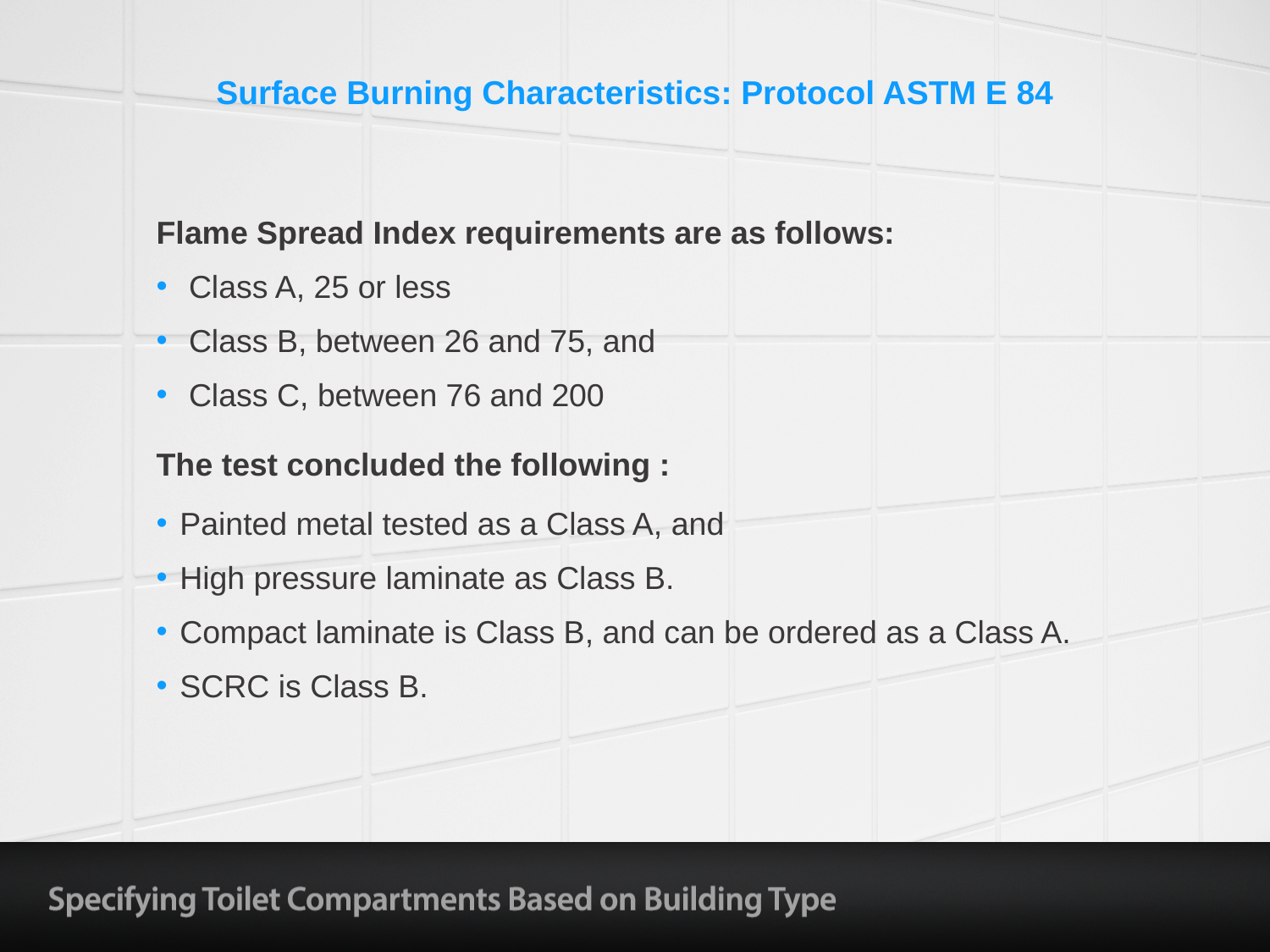

# Surface Burning Characteristics: Protocol ASTM E 84
Flame Spread Index requirements are as follows:
Class A, 25 or less
Class B, between 26 and 75, and
Class C, between 76 and 200
The test concluded the following :
Painted metal tested as a Class A, and
High pressure laminate as Class B.
Compact laminate is Class B, and can be ordered as a Class A.
SCRC is Class B.